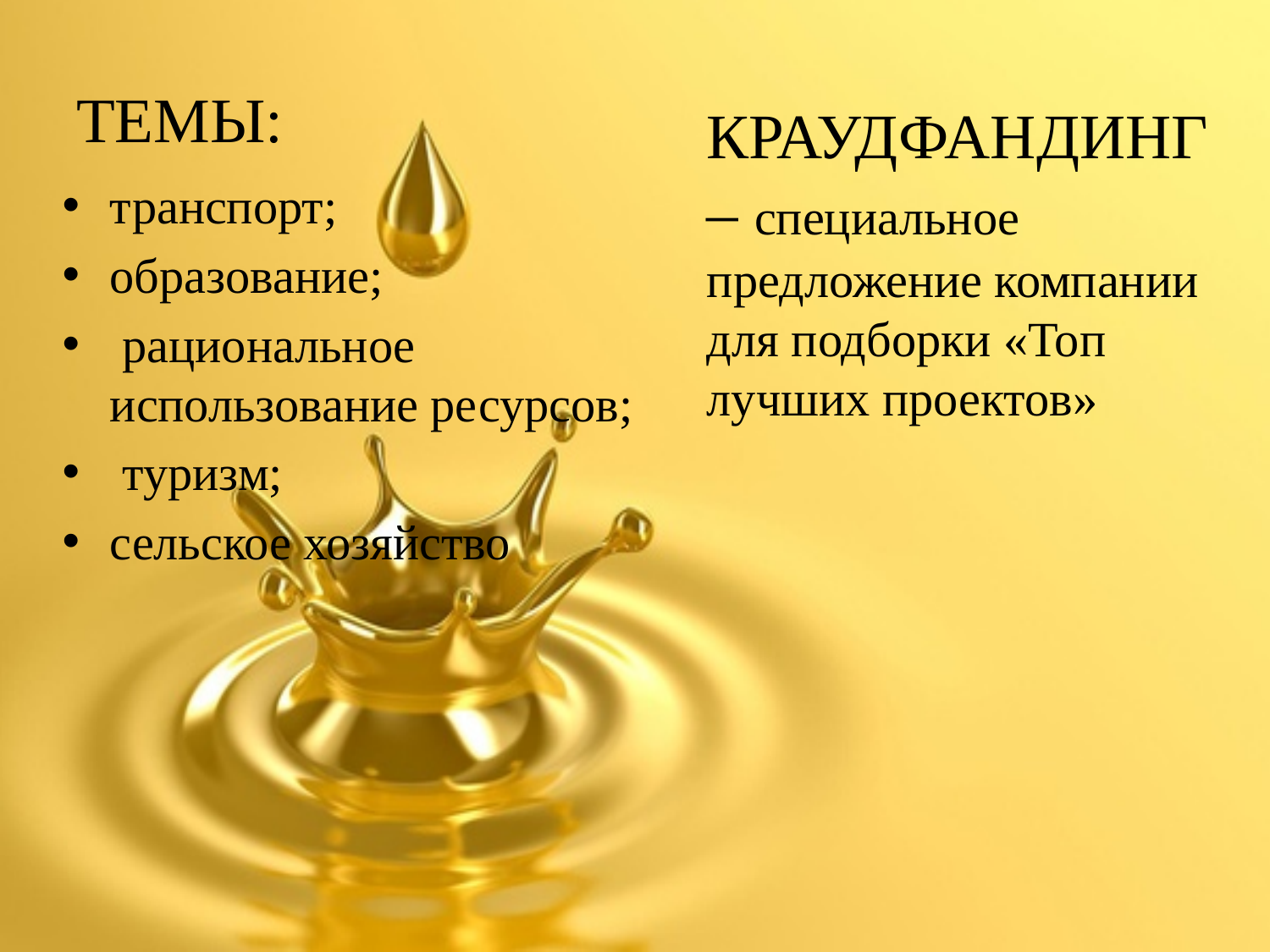

# ТЕМЫ:
КРАУДФАНДИНГ – специальное предложение компании для подборки «Топ лучших проектов»
транспорт;
образование;
 рациональное использование ресурсов;
 туризм;
сельское хозяйство